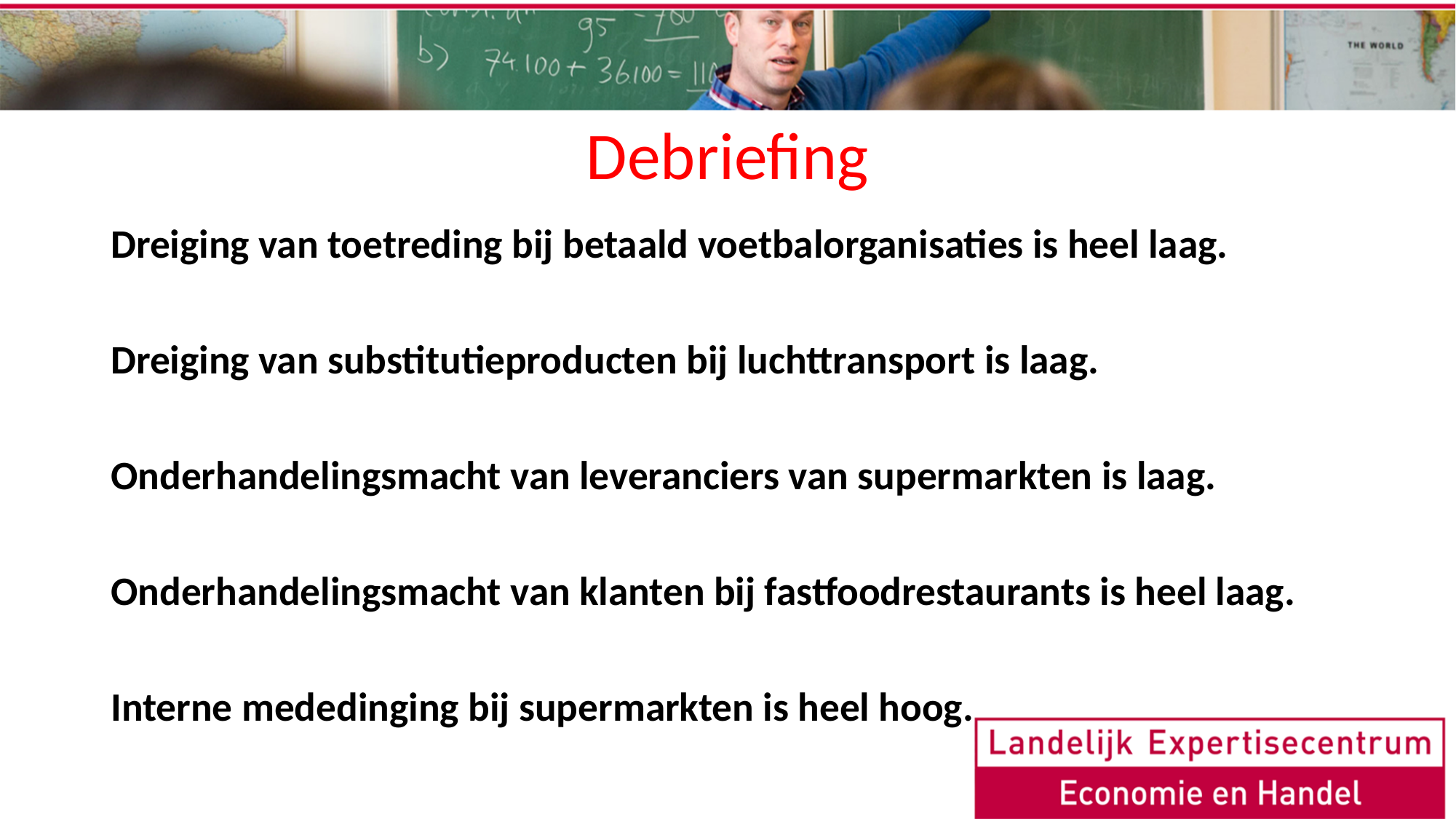

# Debriefing
Dreiging van toetreding bij betaald voetbalorganisaties is heel laag.

Dreiging van substitutieproducten bij luchttransport is laag.

Onderhandelingsmacht van leveranciers van supermarkten is laag.

Onderhandelingsmacht van klanten bij fastfoodrestaurants is heel laag.

Interne mededinging bij supermarkten is heel hoog.